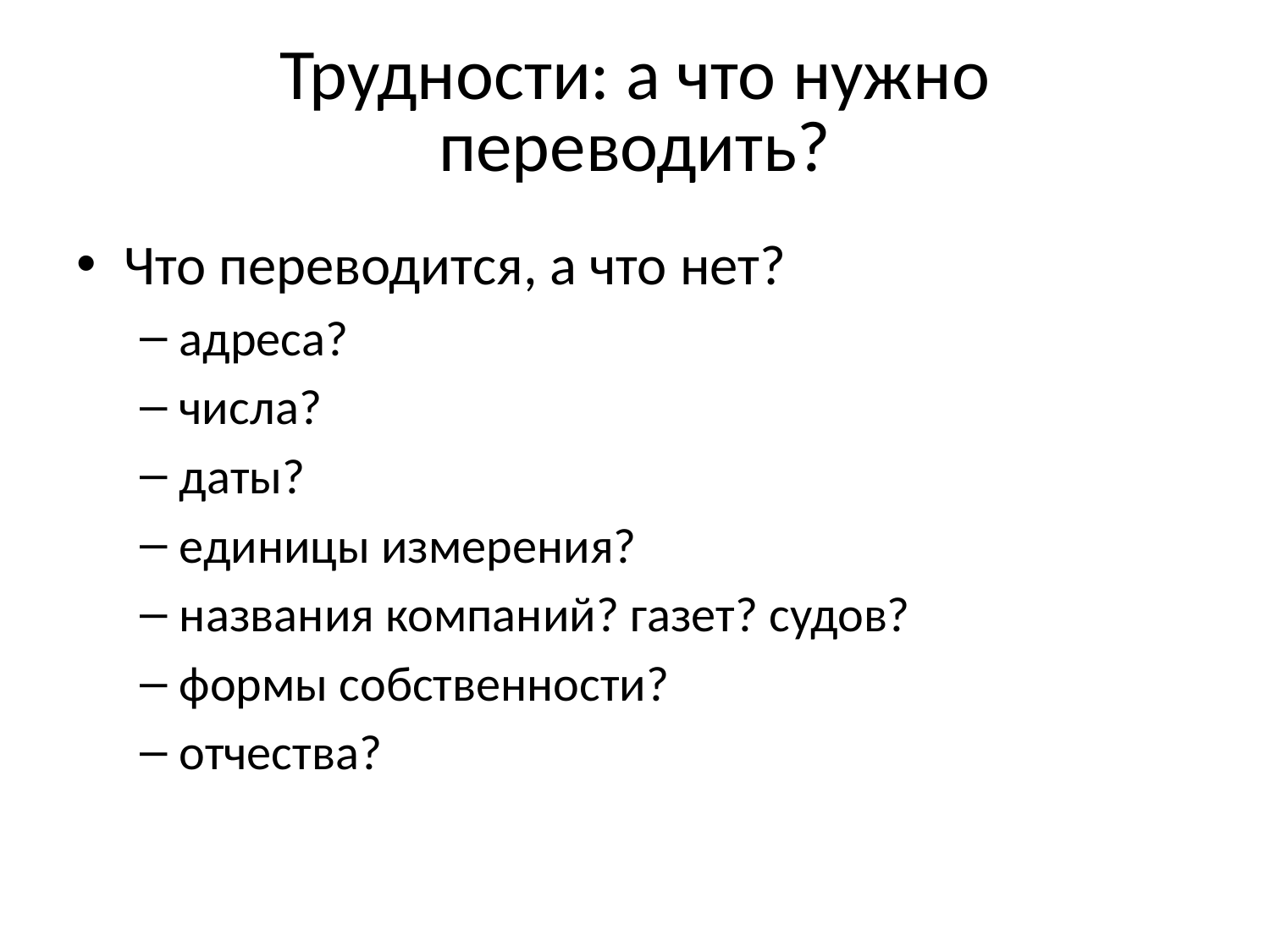

# Трудности: а что нужно переводить?
Что переводится, а что нет?
адреса?
числа?
даты?
единицы измерения?
названия компаний? газет? судов?
формы собственности?
отчества?